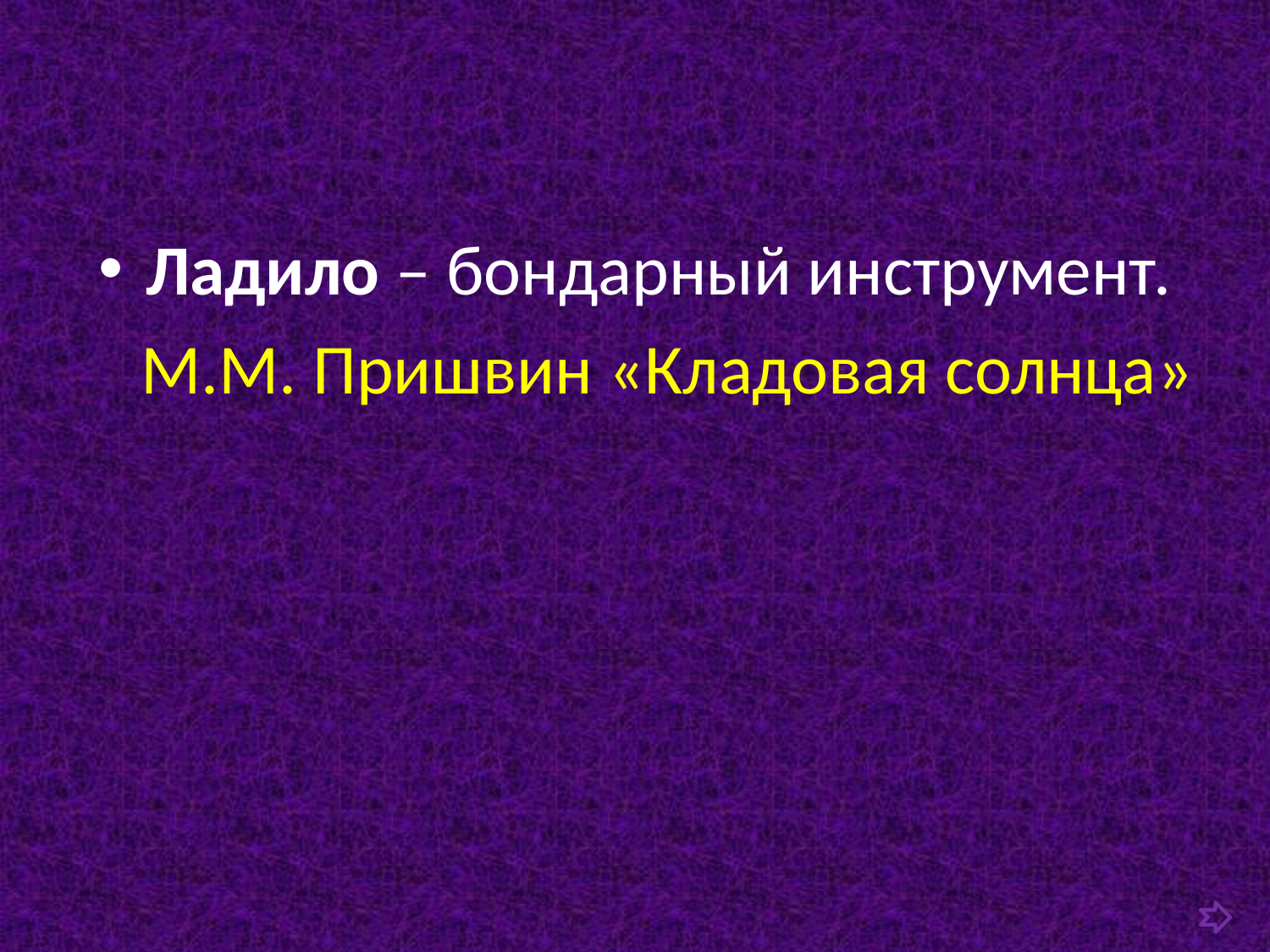

Ладило – бондарный инструмент.
 М.М. Пришвин «Кладовая солнца»